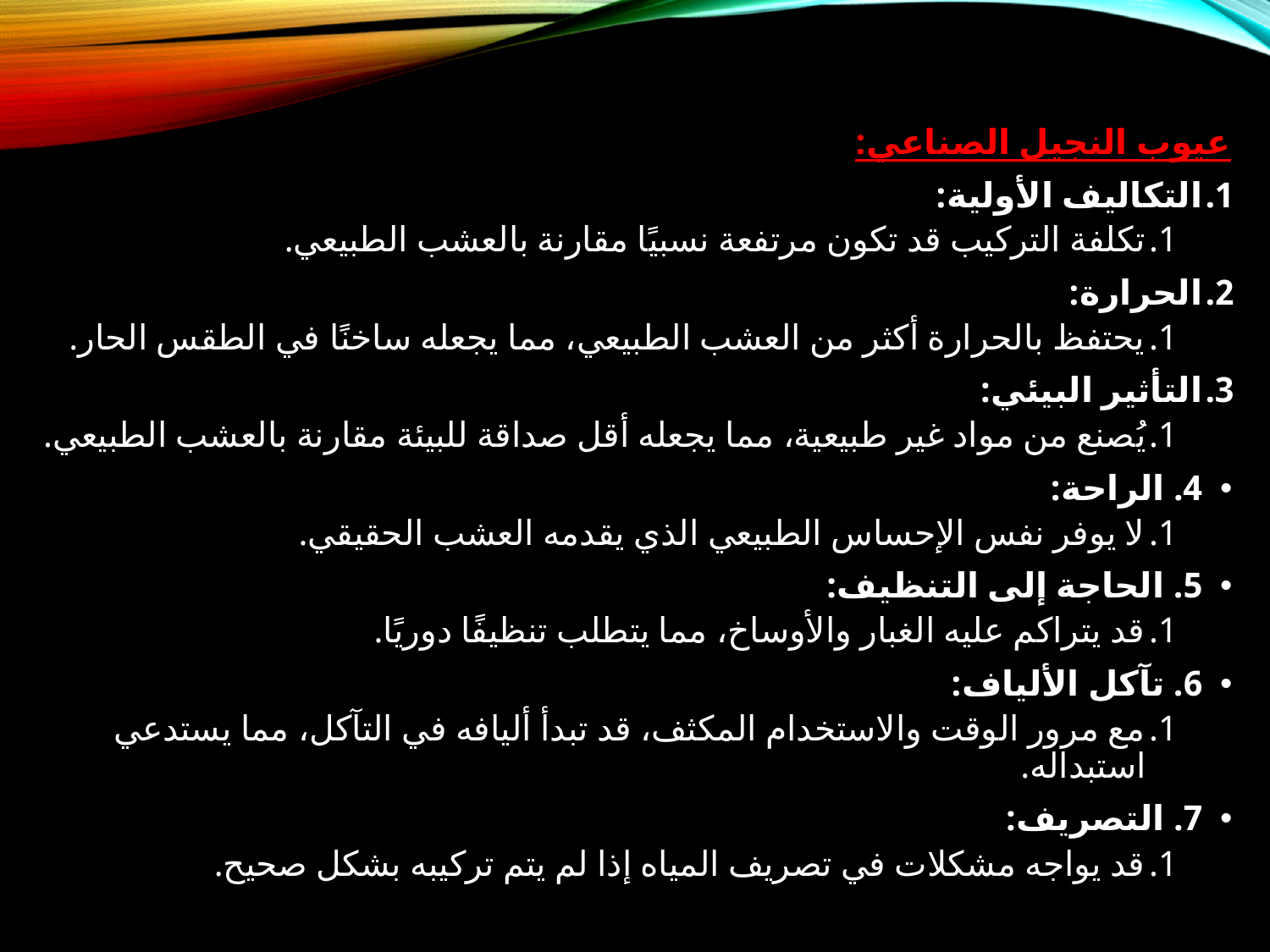

عيوب النجيل الصناعي:
التكاليف الأولية:
تكلفة التركيب قد تكون مرتفعة نسبيًا مقارنة بالعشب الطبيعي.
الحرارة:
يحتفظ بالحرارة أكثر من العشب الطبيعي، مما يجعله ساخنًا في الطقس الحار.
التأثير البيئي:
يُصنع من مواد غير طبيعية، مما يجعله أقل صداقة للبيئة مقارنة بالعشب الطبيعي.
4. الراحة:
لا يوفر نفس الإحساس الطبيعي الذي يقدمه العشب الحقيقي.
5. الحاجة إلى التنظيف:
قد يتراكم عليه الغبار والأوساخ، مما يتطلب تنظيفًا دوريًا.
6. تآكل الألياف:
مع مرور الوقت والاستخدام المكثف، قد تبدأ أليافه في التآكل، مما يستدعي استبداله.
7. التصريف:
قد يواجه مشكلات في تصريف المياه إذا لم يتم تركيبه بشكل صحيح.